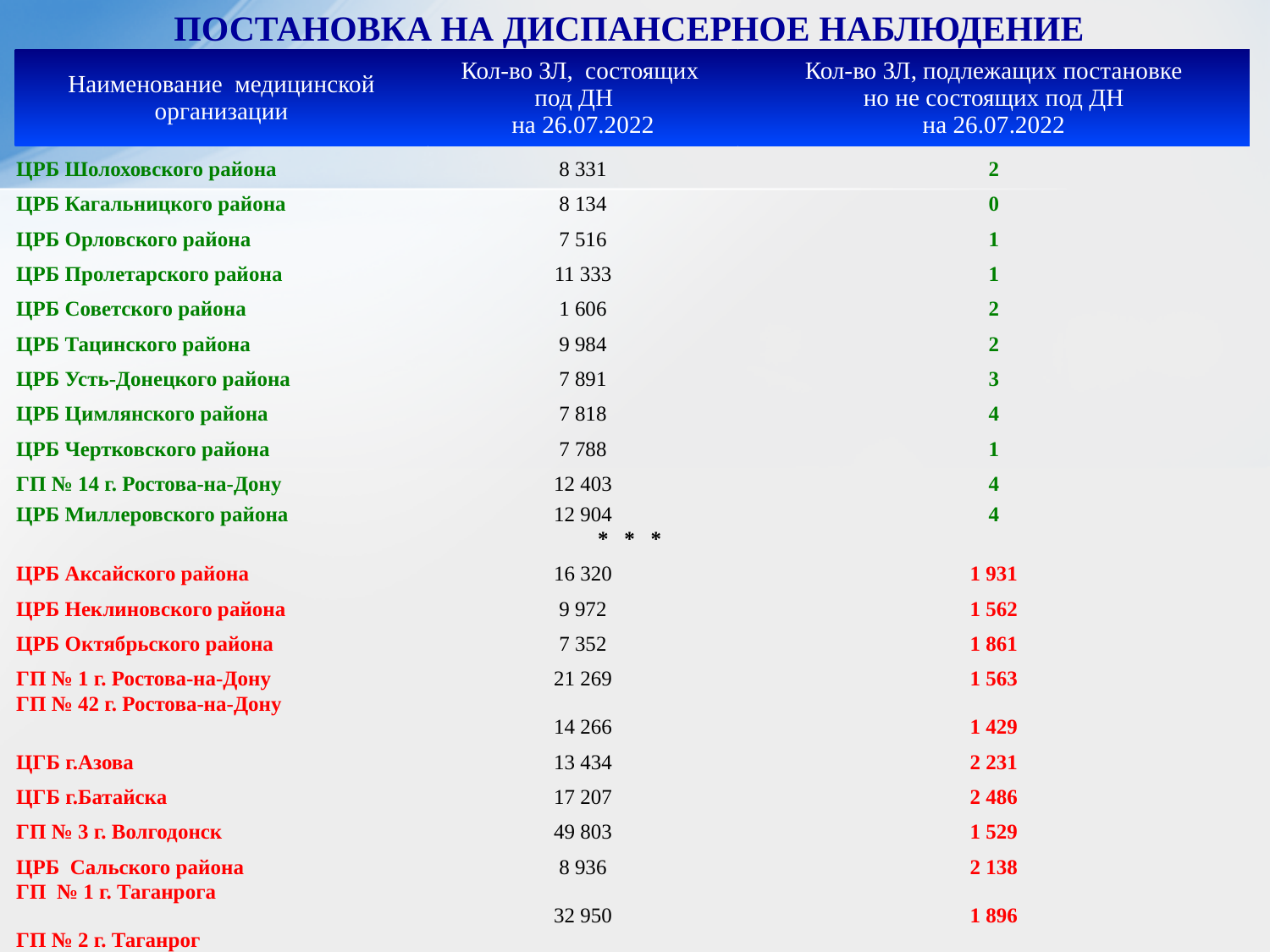

ПОСТАНОВКА НА ДИСПАНСЕРНОЕ НАБЛЮДЕНИЕ

| Наименование медицинской организации | Кол-во ЗЛ, состоящих под ДН на 26.07.2022 | Кол-во ЗЛ, подлежащих постановке но не состоящих под ДН на 26.07.2022 |
| --- | --- | --- |
| ЦРБ Шолоховского района | 8 331 | 2 |
| ЦРБ Кагальницкого района | 8 134 | 0 |
| ЦРБ Орловского района | 7 516 | 1 |
| ЦРБ Пролетарского района | 11 333 | 1 |
| ЦРБ Советского района | 1 606 | 2 |
| ЦРБ Тацинского района | 9 984 | 2 |
| ЦРБ Усть-Донецкого района | 7 891 | 3 |
| ЦРБ Цимлянского района | 7 818 | 4 |
| ЦРБ Чертковского района | 7 788 | 1 |
| ГП № 14 г. Ростова-на-Дону | 12 403 | 4 |
| ЦРБ Миллеровского района | 12 904 | 4 |
| \* \* \* |  |  |
| ЦРБ Аксайского района | 16 320 | 1 931 |
| ЦРБ Неклиновского района | 9 972 | 1 562 |
| ЦРБ Октябрьского района | 7 352 | 1 861 |
| ГП № 1 г. Ростова-на-Дону | 21 269 | 1 563 |
| ГП № 42 г. Ростова-на-Дону | 14 266 | 1 429 |
| ЦГБ г.Азова | 13 434 | 2 231 |
| ЦГБ г.Батайска | 17 207 | 2 486 |
| ГП № 3 г. Волгодонск | 49 803 | 1 529 |
| ЦРБ Сальского района | 8 936 | 2 138 |
| ГП № 1 г. Таганрога | 32 950 | 1 896 |
| ГП № 2 г. Таганрог | 16 530 | 3 318 |